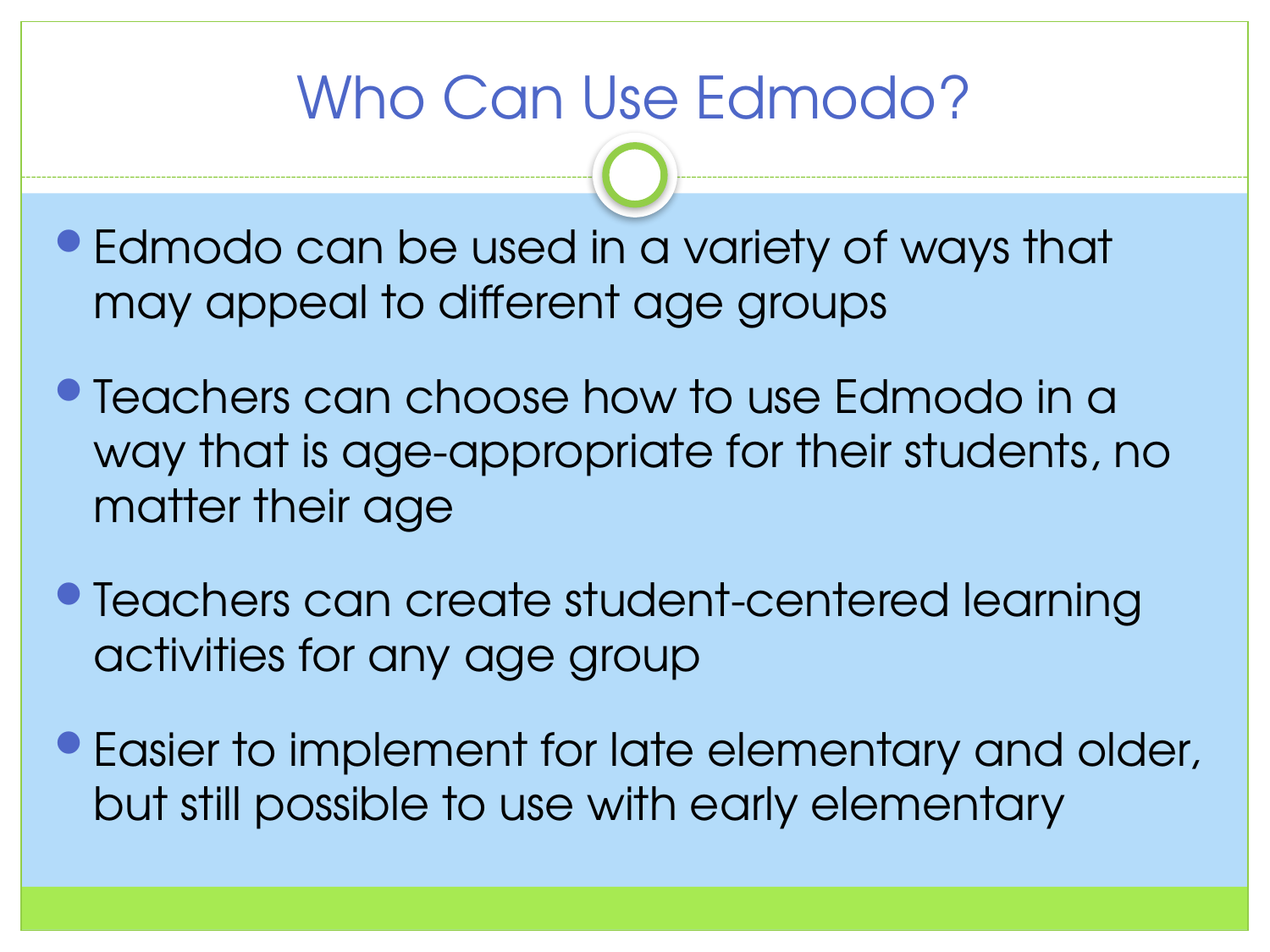

# Who Can Use Edmodo?
Edmodo can be used in a variety of ways that may appeal to different age groups
Teachers can choose how to use Edmodo in a way that is age-appropriate for their students, no matter their age
Teachers can create student-centered learning activities for any age group
Easier to implement for late elementary and older, but still possible to use with early elementary